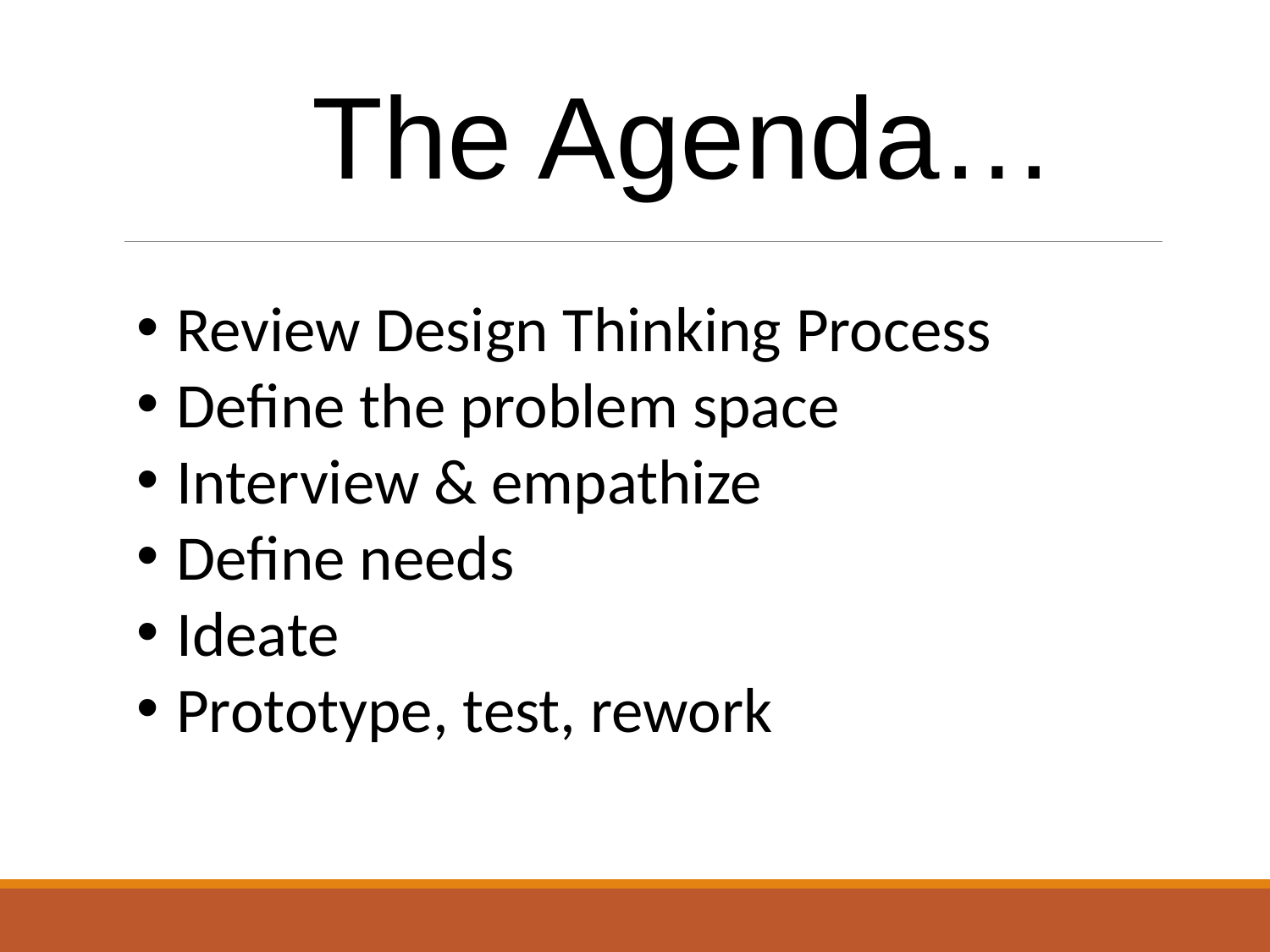

The Agenda…
Review Design Thinking Process
Define the problem space
Interview & empathize
Define needs
Ideate
Prototype, test, rework